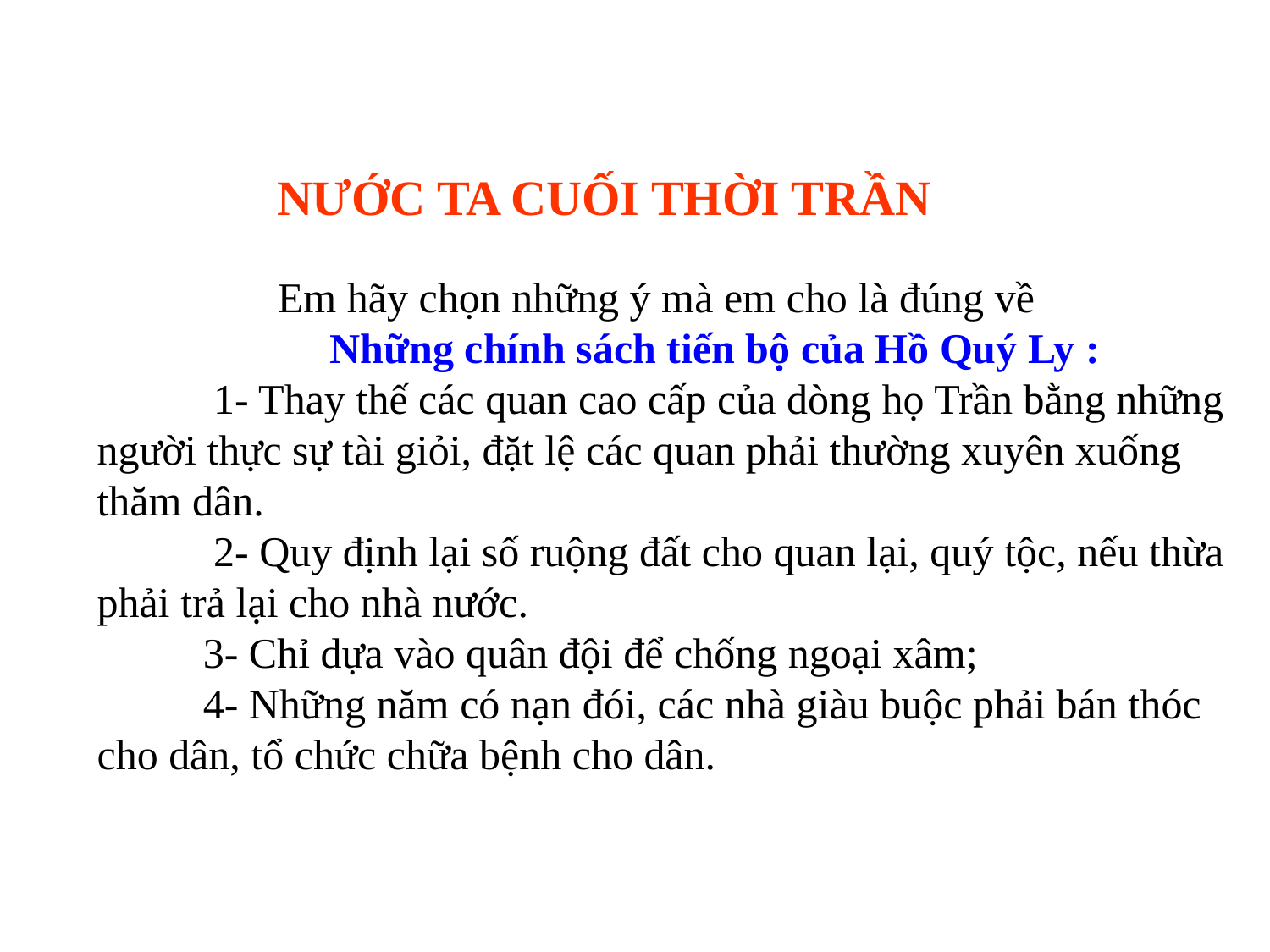

NƯỚC TA CUỐI THỜI TRẦN

Em hãy chọn những ý mà em cho là đúng về
                      Những chính sách tiến bộ của Hồ Quý Ly :
           1- Thay thế các quan cao cấp của dòng họ Trần bằng những người thực sự tài giỏi, đặt lệ các quan phải thường xuyên xuống thăm dân.
           2- Quy định lại số ruộng đất cho quan lại, quý tộc, nếu thừa phải trả lại cho nhà nước.
          3- Chỉ dựa vào quân đội để chống ngoại xâm;
          4- Những năm có nạn đói, các nhà giàu buộc phải bán thóc cho dân, tổ chức chữa bệnh cho dân.